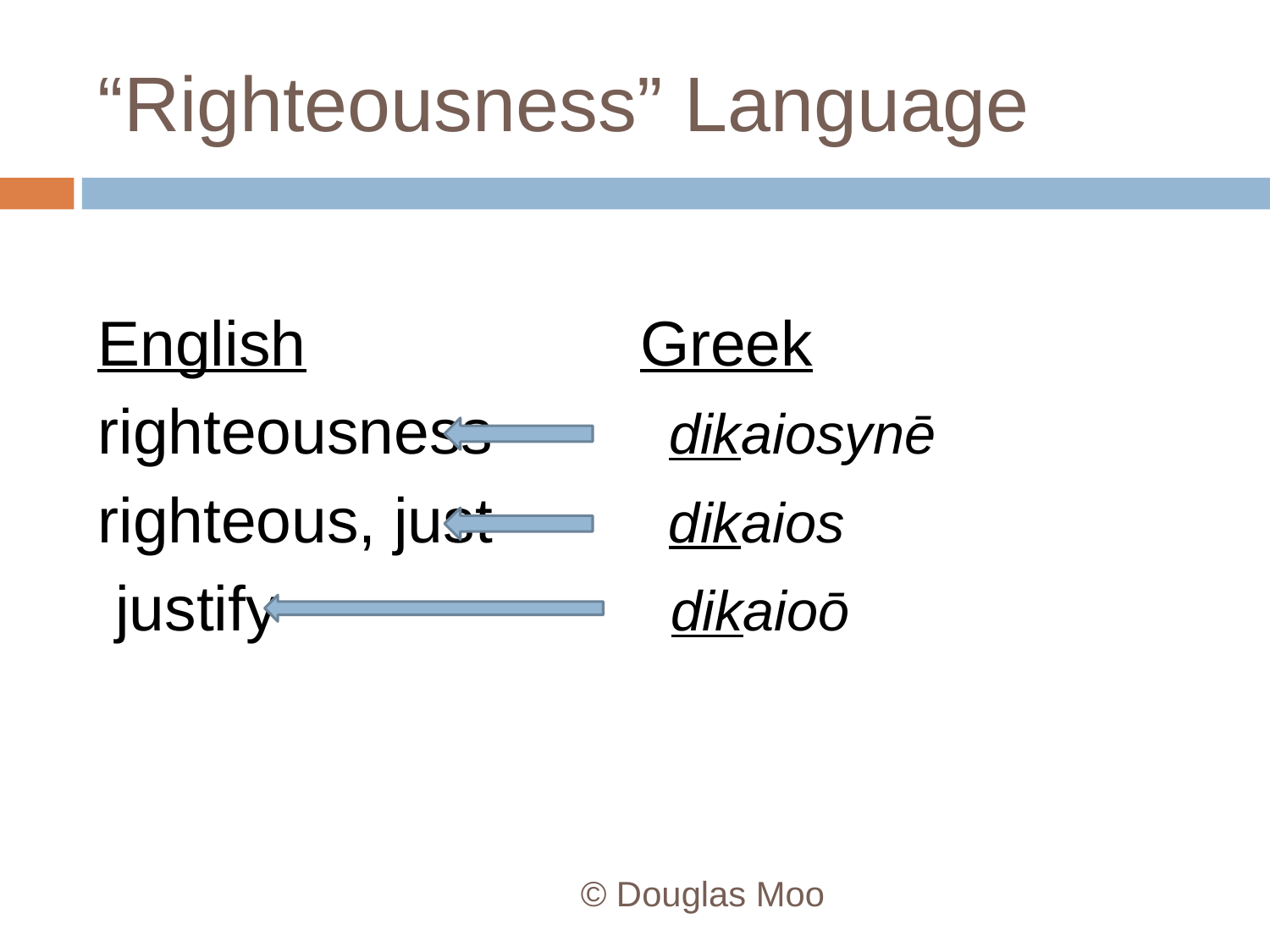

# “Righteousness” Language

English                   Greek
righteousness          dikaiosynē
righteous, just          dikaios
 justify                         dikaioō

© Douglas Moo